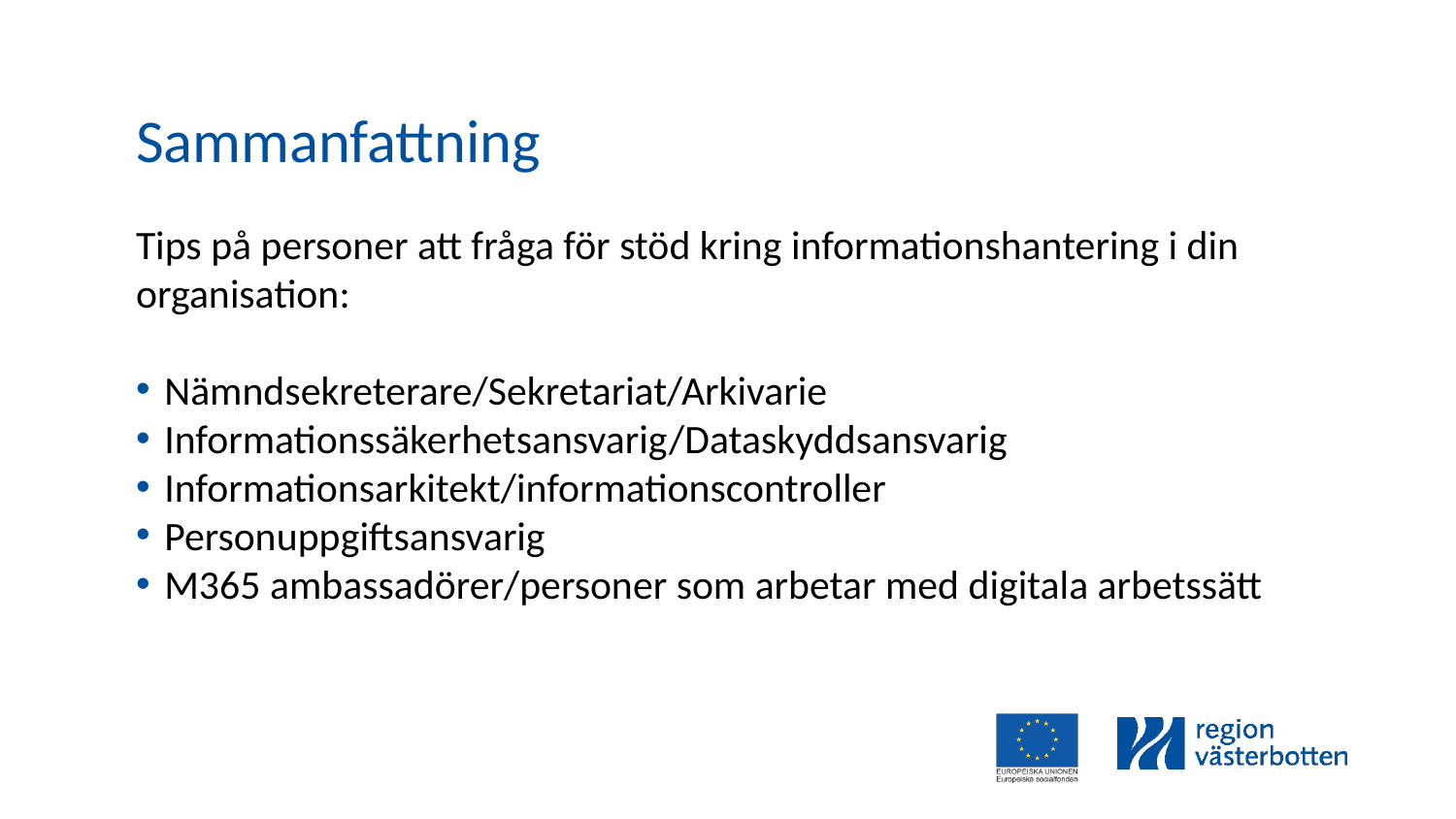

# Sammanfattning
Tips på personer att fråga för stöd kring informationshantering i din organisation:

Nämndsekreterare/Sekretariat/Arkivarie
Informationssäkerhetsansvarig/Dataskyddsansvarig
Informationsarkitekt/informationscontroller
Personuppgiftsansvarig
M365 ambassadörer/personer som arbetar med digitala arbetssätt